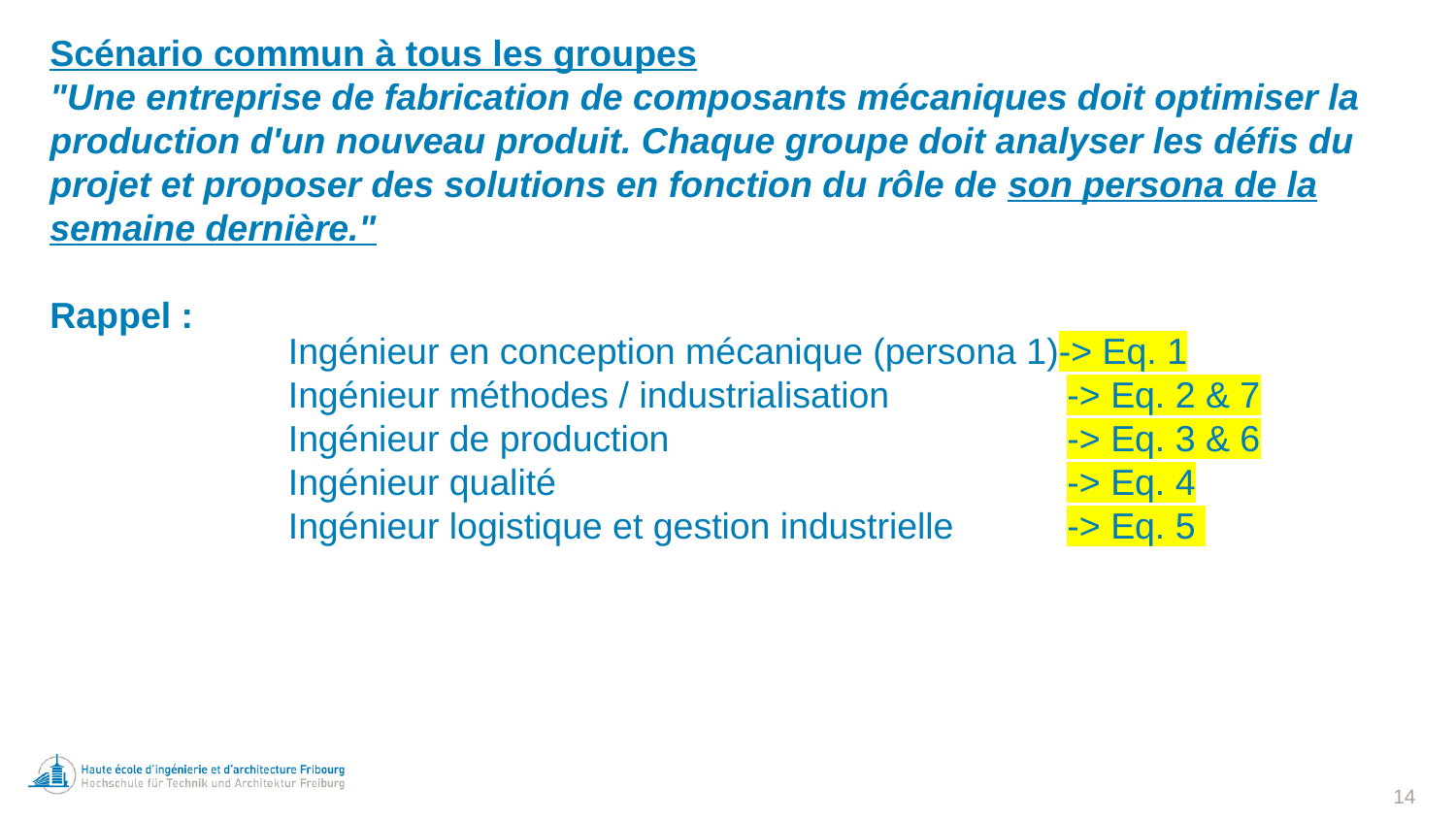

# Scénario commun à tous les groupes "Une entreprise de fabrication de composants mécaniques doit optimiser la production d'un nouveau produit. Chaque groupe doit analyser les défis du projet et proposer des solutions en fonction du rôle de son persona de la semaine dernière." Rappel :
		Ingénieur en conception mécanique (persona 1)-> Eq. 1
		Ingénieur méthodes / industrialisation	     -> Eq. 2 & 7
		Ingénieur de production			     -> Eq. 3 & 6
		Ingénieur qualité				     -> Eq. 4
		Ingénieur logistique et gestion industrielle	     -> Eq. 5
14